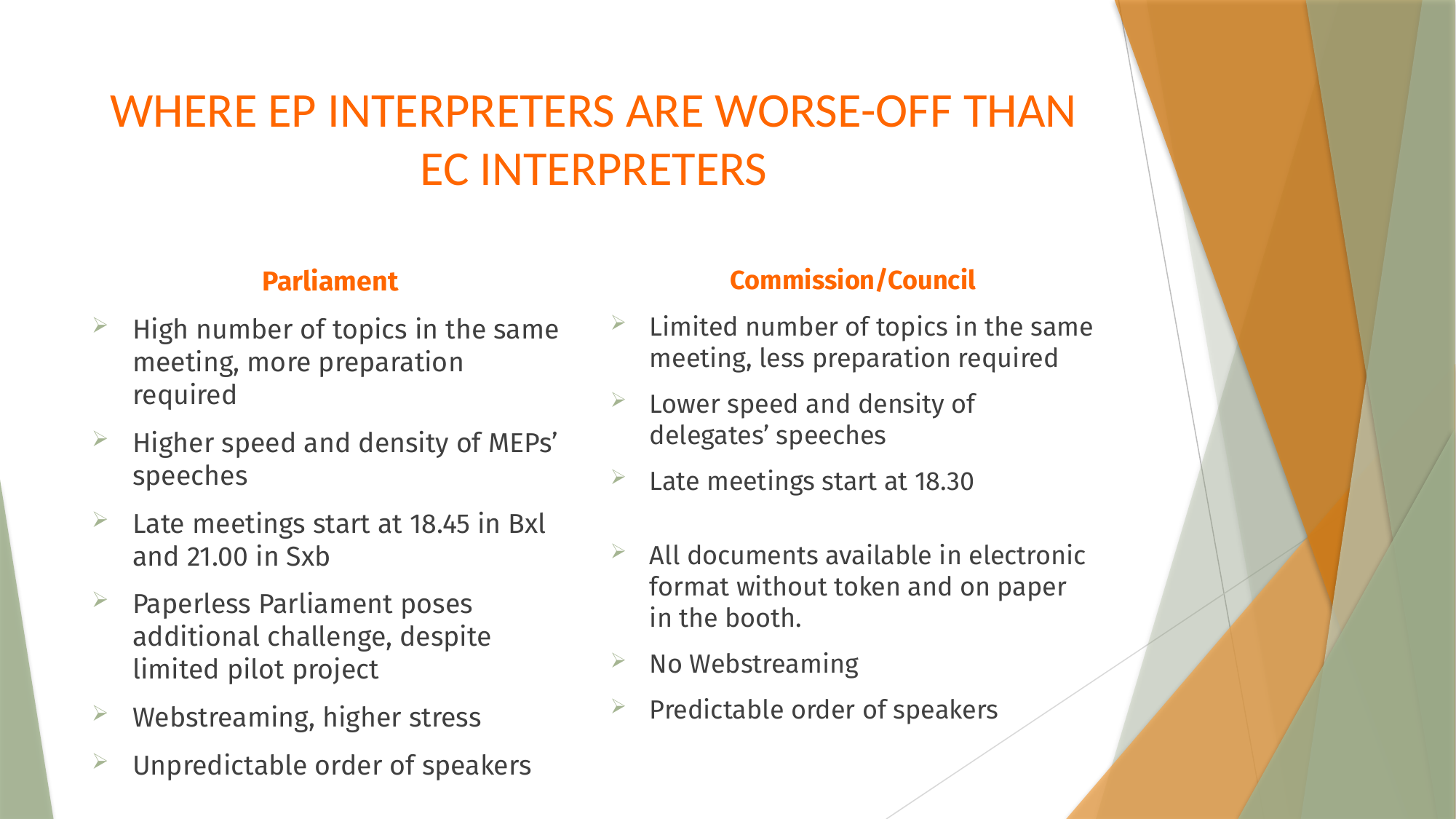

# WHERE EP INTERPRETERS ARE WORSE-OFF THAN EC INTERPRETERS
Parliament
High number of topics in the same meeting, more preparation required
Higher speed and density of MEPs’ speeches
Late meetings start at 18.45 in Bxl and 21.00 in Sxb
Paperless Parliament poses additional challenge, despite limited pilot project
Webstreaming, higher stress
Unpredictable order of speakers

Commission/Council
Limited number of topics in the same meeting, less preparation required
Lower speed and density of delegates’ speeches
Late meetings start at 18.30

All documents available in electronic format without token and on paper in the booth.
No Webstreaming
Predictable order of speakers